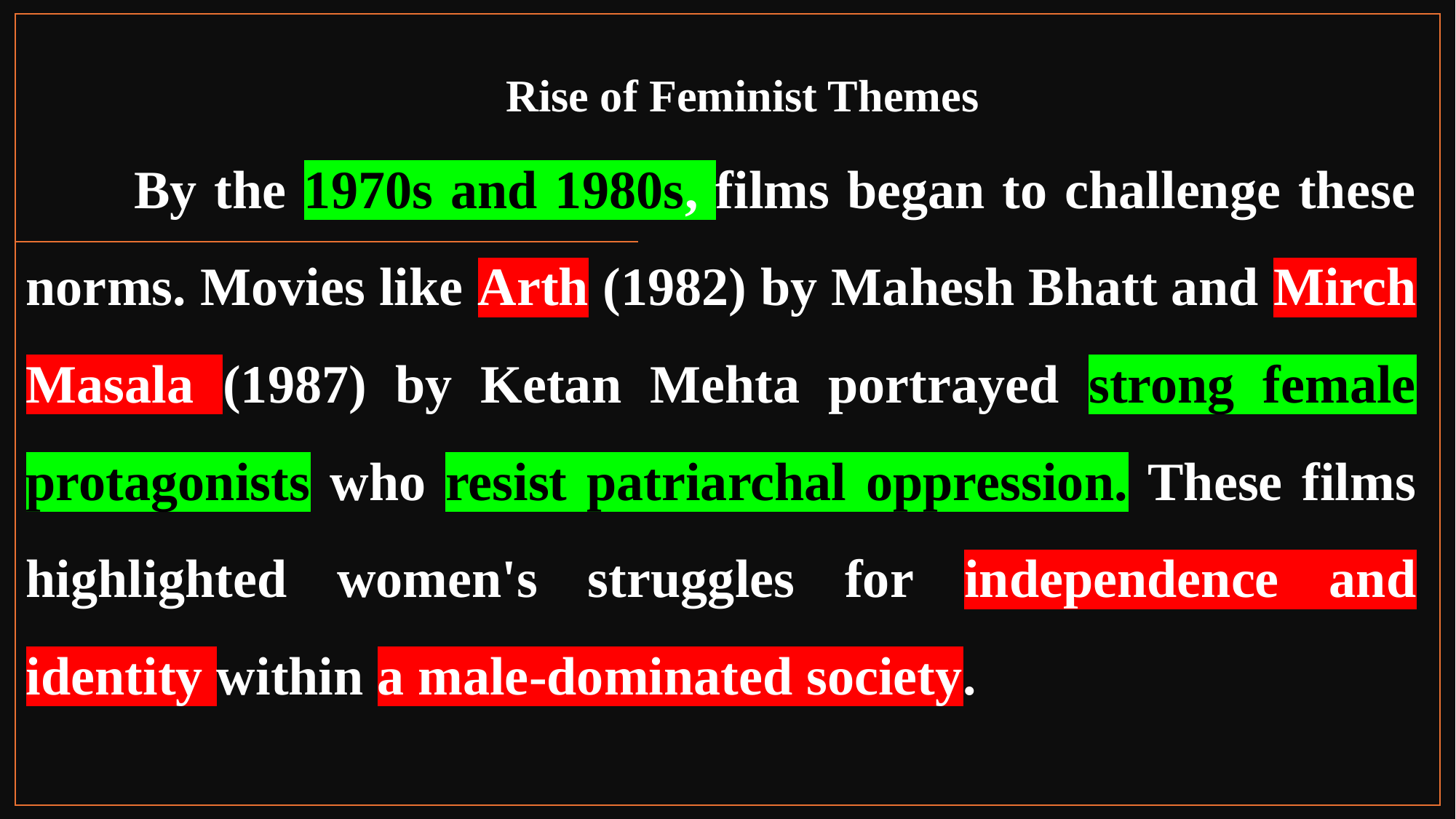

# Rise of Feminist Themes
	By the 1970s and 1980s, films began to challenge these norms. Movies like Arth (1982) by Mahesh Bhatt and Mirch Masala (1987) by Ketan Mehta portrayed strong female protagonists who resist patriarchal oppression. These films highlighted women's struggles for independence and identity within a male-dominated society.